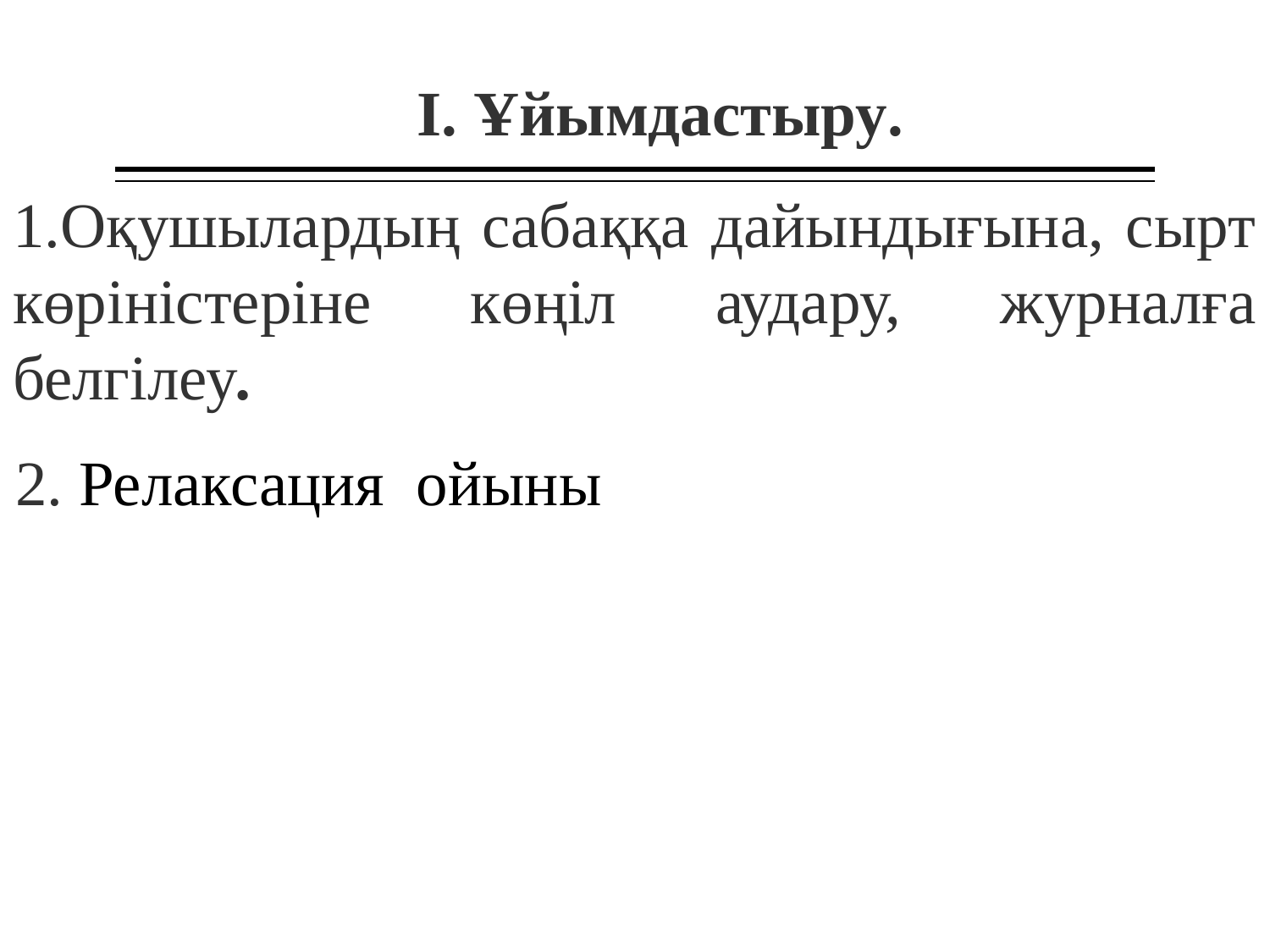

I. Ұйымдастыру.
1.Оқушылардың сабаққа дайындығына, сырт көріністеріне көңіл аудару, журналға белгілеу.

2. Релаксация  ойыны